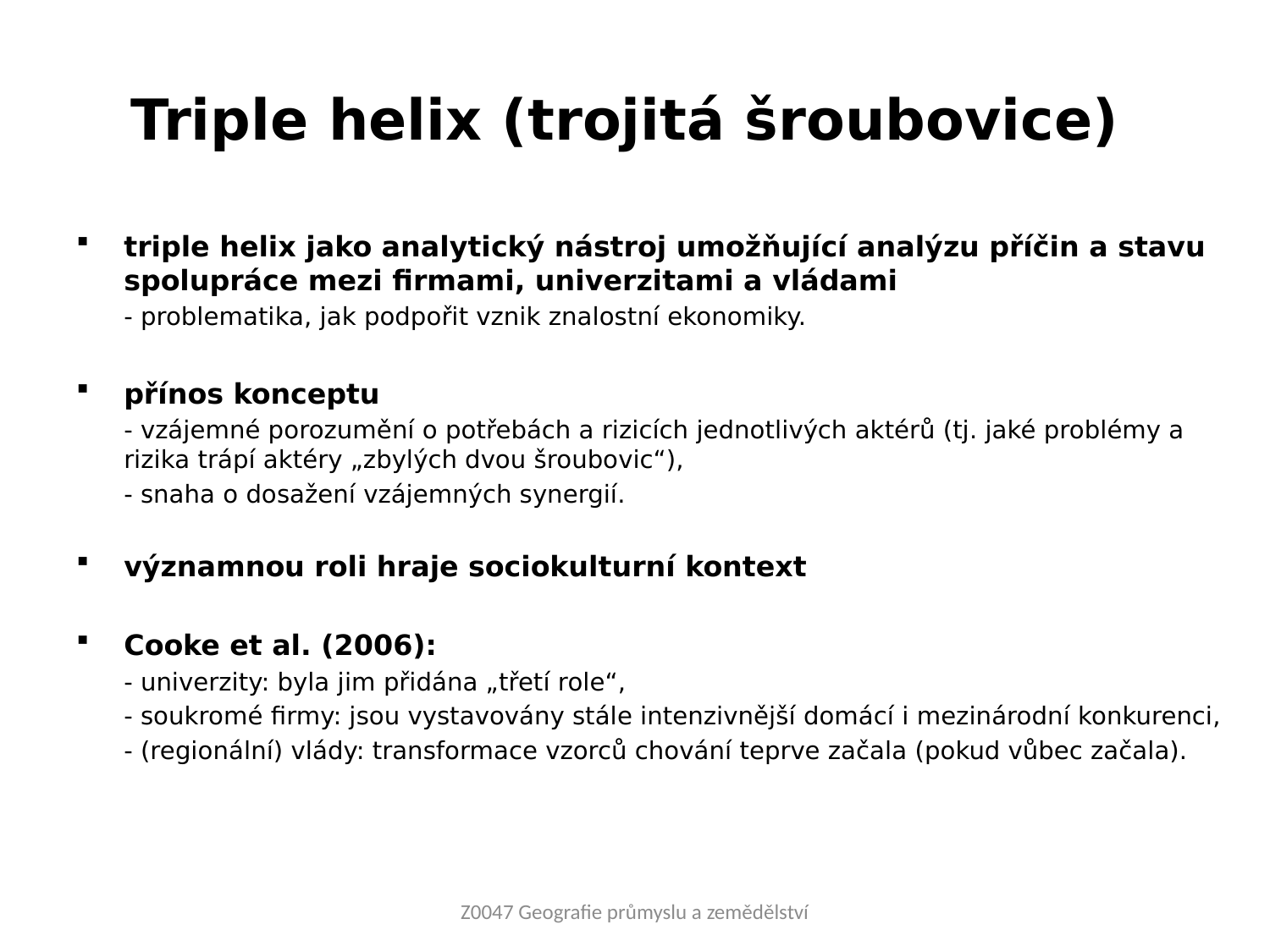

# Triple helix (trojitá šroubovice)
triple helix jako analytický nástroj umožňující analýzu příčin a stavu spolupráce mezi firmami, univerzitami a vládami
	- problematika, jak podpořit vznik znalostní ekonomiky.

přínos konceptu
	- vzájemné porozumění o potřebách a rizicích jednotlivých aktérů (tj. jaké problémy a rizika trápí aktéry „zbylých dvou šroubovic“),
	- snaha o dosažení vzájemných synergií.

významnou roli hraje sociokulturní kontext

Cooke et al. (2006):
	- univerzity: byla jim přidána „třetí role“,
	- soukromé firmy: jsou vystavovány stále intenzivnější domácí i mezinárodní konkurenci,
	- (regionální) vlády: transformace vzorců chování teprve začala (pokud vůbec začala).

Z0047 Geografie průmyslu a zemědělství